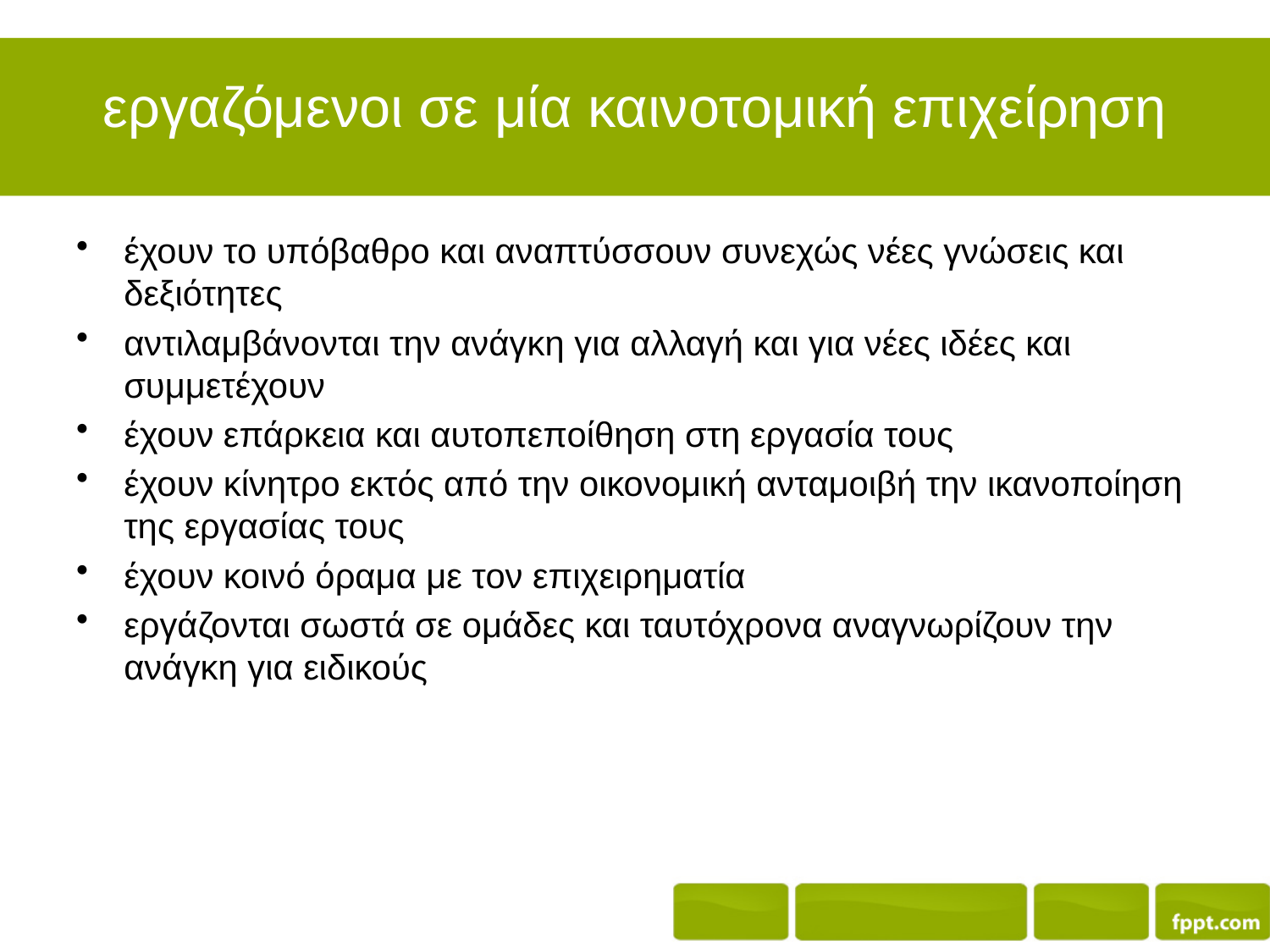

# εργαζόμενοι σε μία καινοτομική επιχείρηση
έχουν το υπόβαθρο και αναπτύσσουν συνεχώς νέες γνώσεις και δεξιότητες
αντιλαμβάνονται την ανάγκη για αλλαγή και για νέες ιδέες και συμμετέχουν
έχουν επάρκεια και αυτοπεποίθηση στη εργασία τους
έχουν κίνητρο εκτός από την οικονομική ανταμοιβή την ικανοποίηση της εργασίας τους
έχουν κοινό όραμα με τον επιχειρηματία
εργάζονται σωστά σε ομάδες και ταυτόχρονα αναγνωρίζουν την ανάγκη για ειδικούς